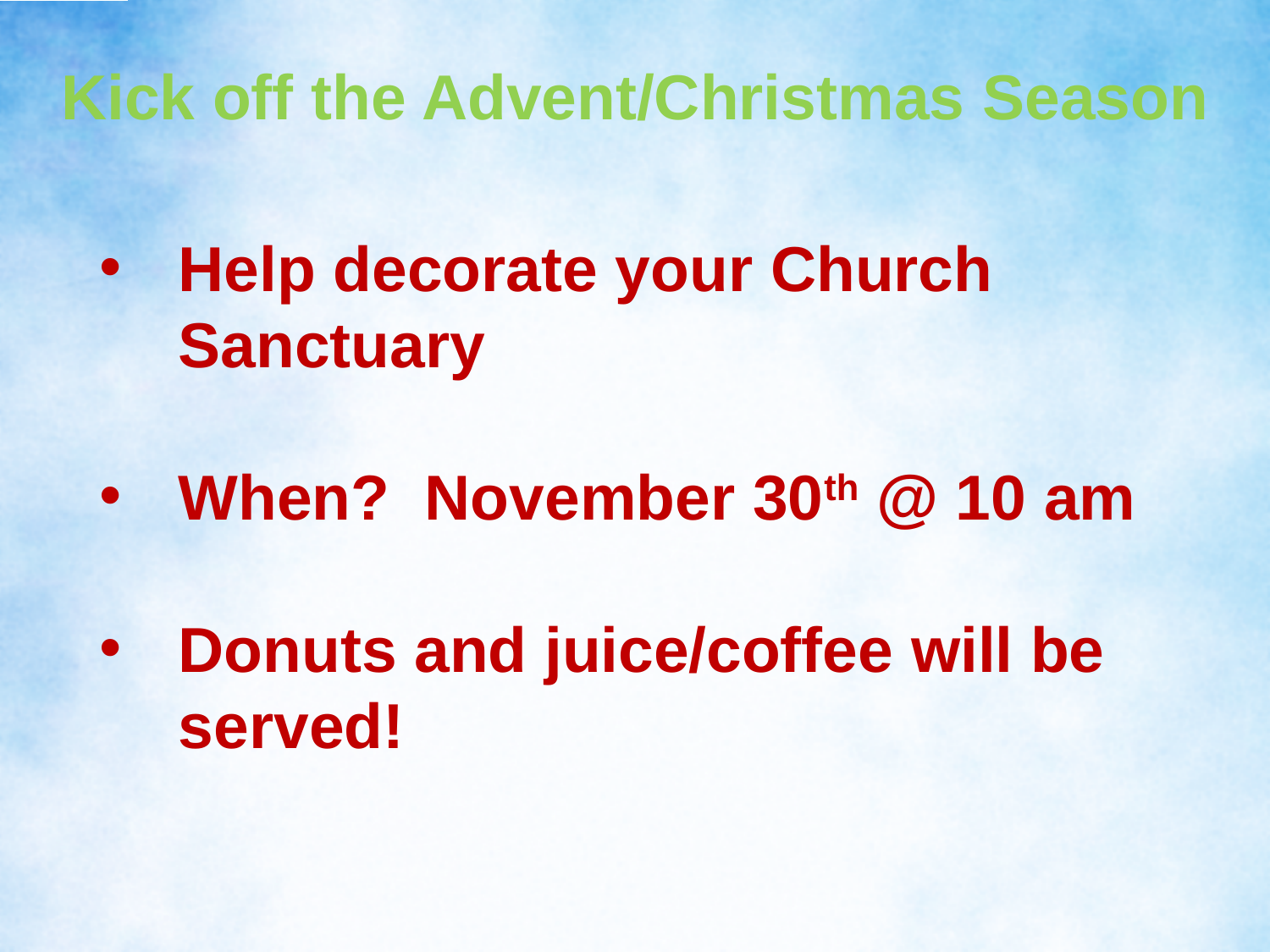

Kick off the Advent/Christmas Season
Help decorate your Church Sanctuary

When?  November 30th @ 10 am

Donuts and juice/coffee will be served!